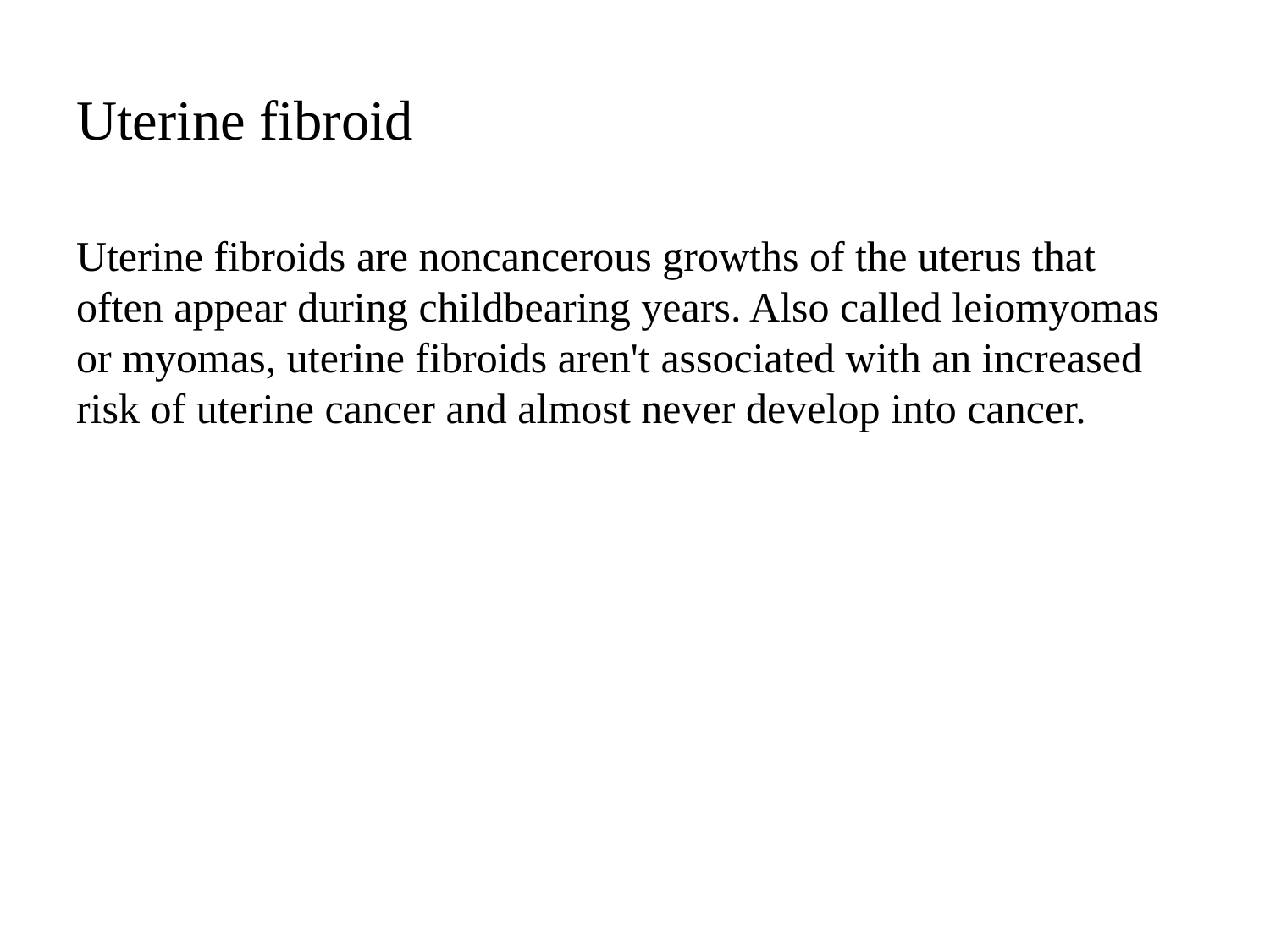

# Uterine fibroid
Uterine fibroids are noncancerous growths of the uterus that often appear during childbearing years. Also called leiomyomas or myomas, uterine fibroids aren't associated with an increased risk of uterine cancer and almost never develop into cancer.